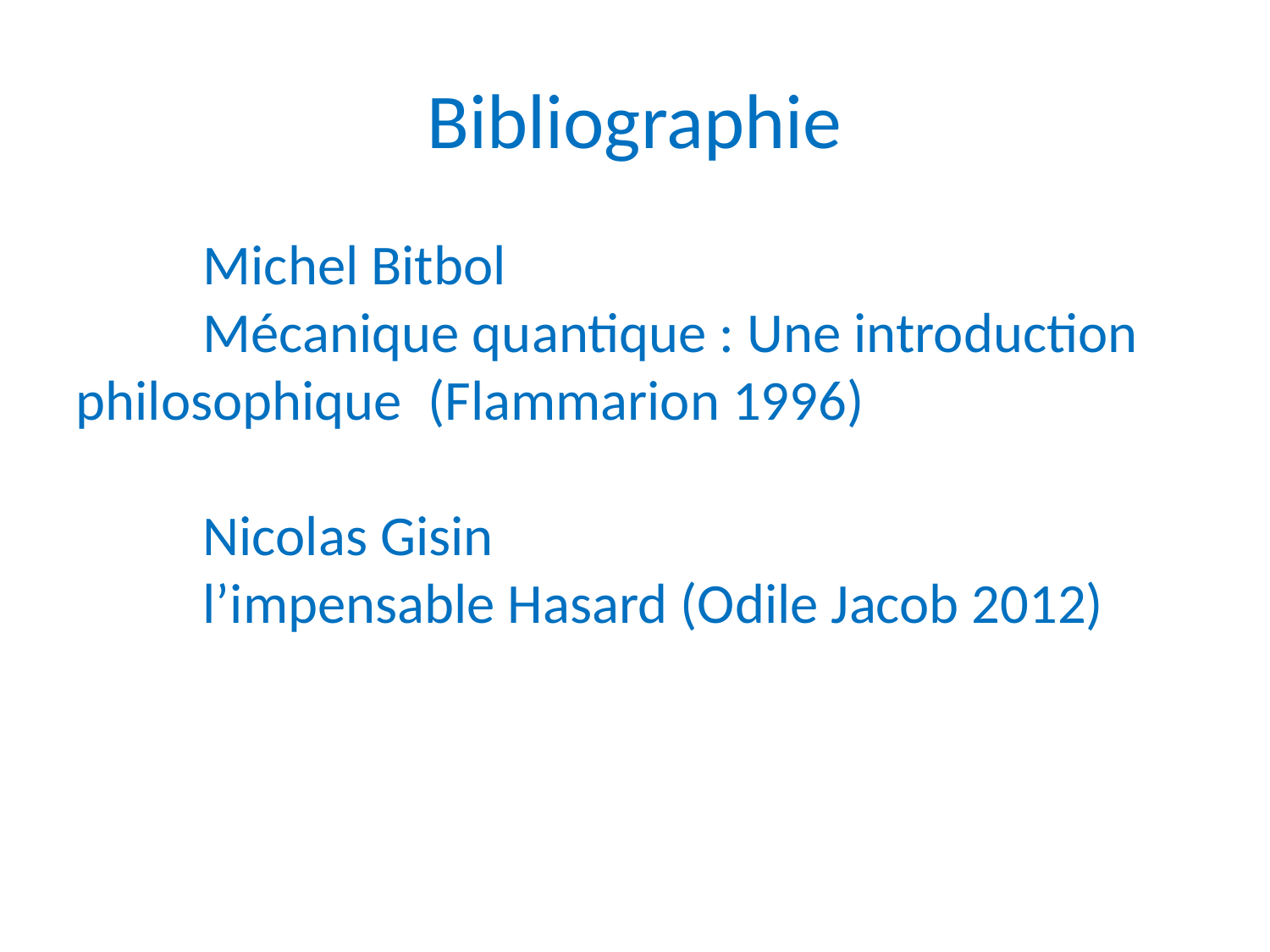

Bibliographie
	Michel Bitbol
	Mécanique quantique : Une introduction philosophique  (Flammarion 1996)

	Nicolas Gisin
	l’impensable Hasard (Odile Jacob 2012)